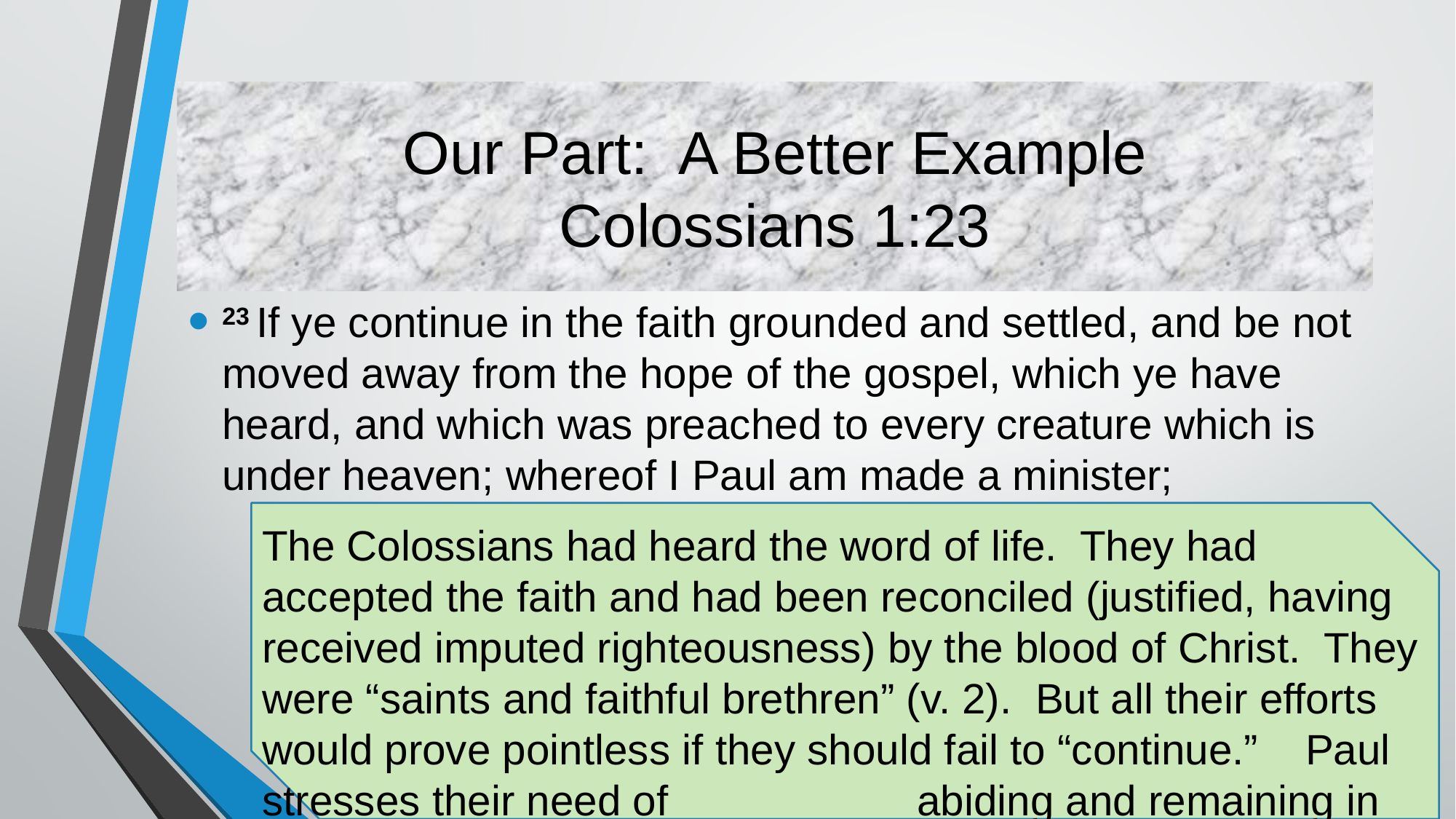

# Our Part:  A Better Example Colossians 1:23
23 If ye continue in the faith grounded and settled, and be not moved away from the hope of the gospel, which ye have heard, and which was preached to every creature which is under heaven; whereof I Paul am made a minister;

The Colossians had heard the word of life.  They had accepted the faith and had been reconciled (justified, having received imputed righteousness) by the blood of Christ.  They were “saints and faithful brethren” (v. 2).  But all their efforts would prove pointless if they should fail to “continue.”    Paul stresses their need of      		abiding and remaining in their confidence in the gospel.